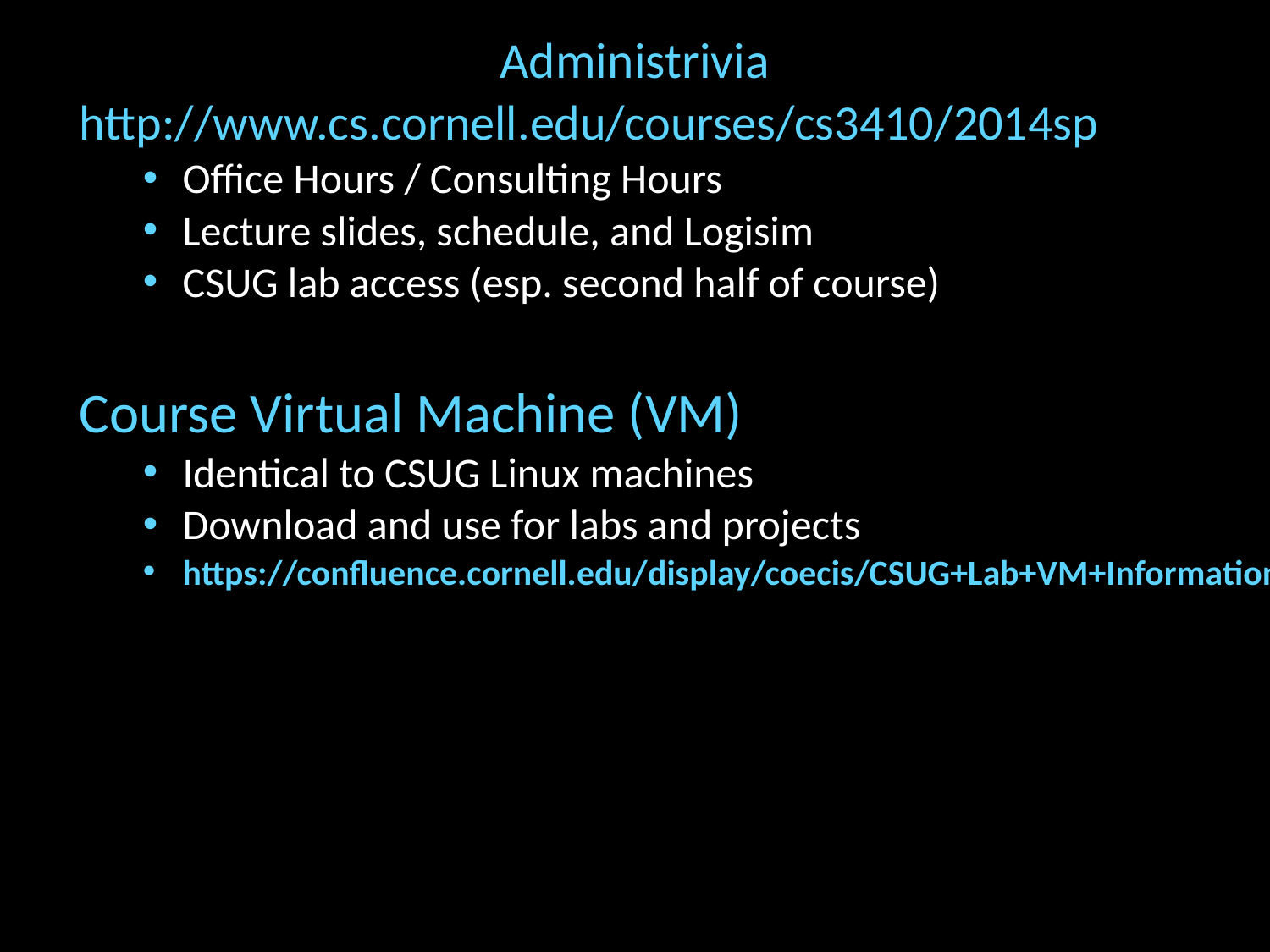

# Administrivia
http://www.cs.cornell.edu/courses/cs3410/2014sp
Office Hours / Consulting Hours
Lecture slides, schedule, and Logisim
CSUG lab access (esp. second half of course)

Course Virtual Machine (VM)
Identical to CSUG Linux machines
Download and use for labs and projects
https://confluence.cornell.edu/display/coecis/CSUG+Lab+VM+Information